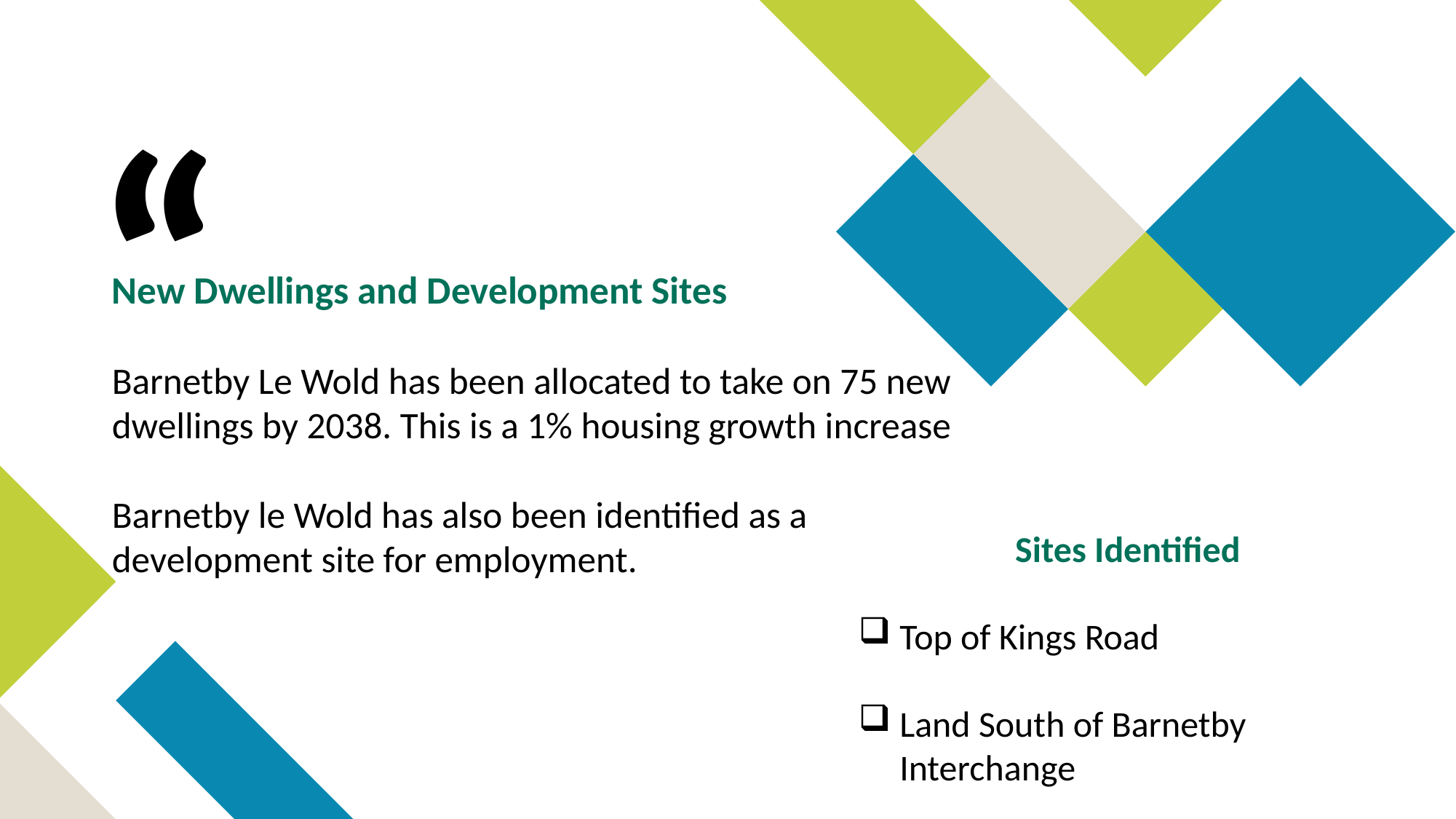

# New Dwellings and Development Sites Barnetby Le Wold has been allocated to take on 75 new dwellings by 2038. This is a 1% housing growth increase Barnetby le Wold has also been identified as a development site for employment.
Sites Identified

Top of Kings Road

Land South of Barnetby Interchange
11